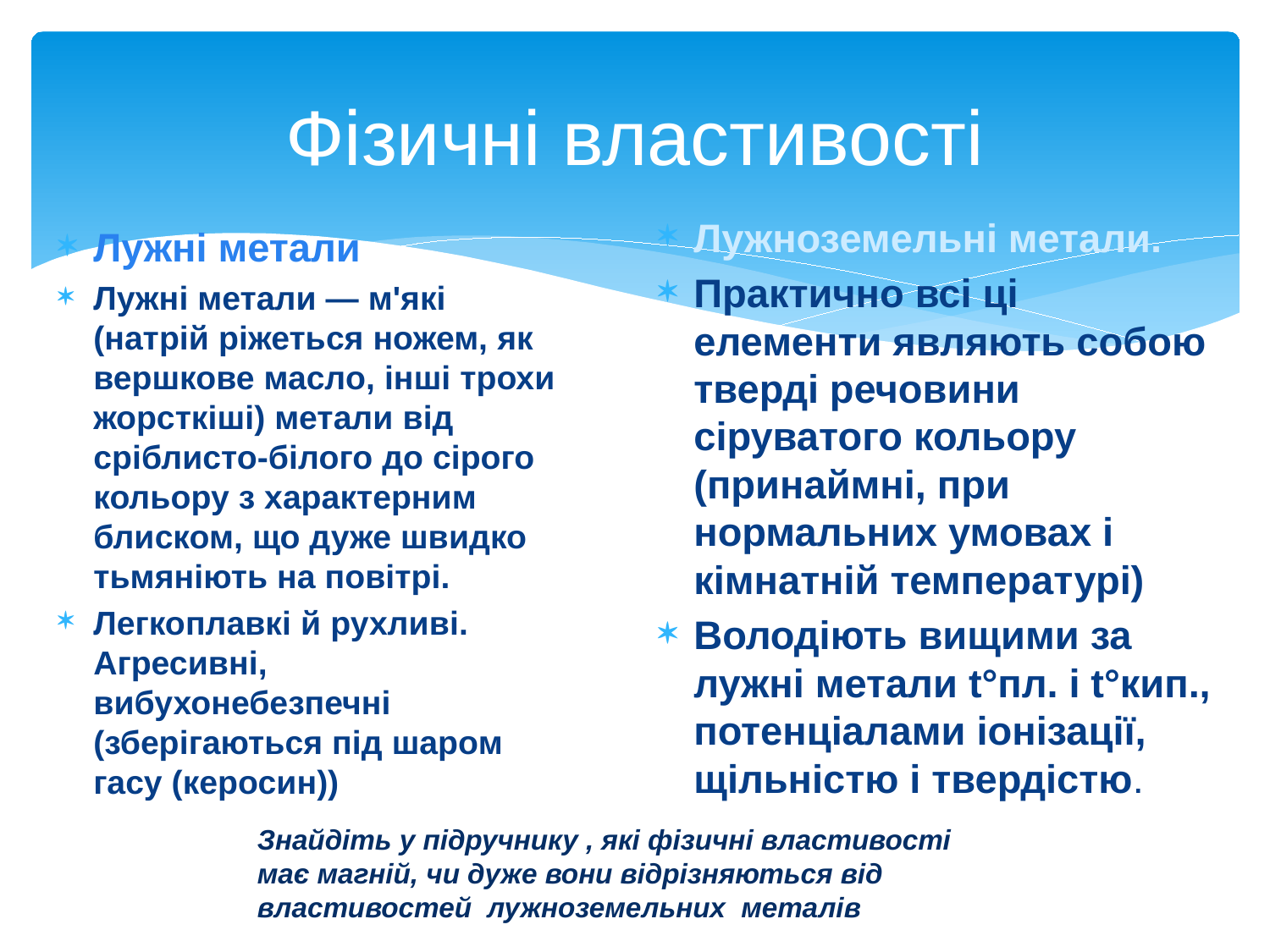

# Фізичні властивості
Лужноземельні метали.
Практично всі ці елементи являють собою тверді речовини сіруватого кольору (принаймні, при нормальних умовах і кімнатній температурі)
Володіють вищими за лужні метали t°пл. і t°кип., потенціалами іонізації, щільністю і твердістю.
Лужні метали
Лужні метали — м'які (натрій ріжеться ножем, як вершкове масло, інші трохи жорсткіші) метали від сріблисто-білого до сірого кольору з характерним блиском, що дуже швидко тьмяніють на повітрі.
Легкоплавкі й рухливі. Агресивні, вибухонебезпечні (зберігаються під шаром гасу (керосин))
Знайдіть у підручнику , які фізичні властивості має магній, чи дуже вони відрізняються від властивостей  лужноземельних  металів